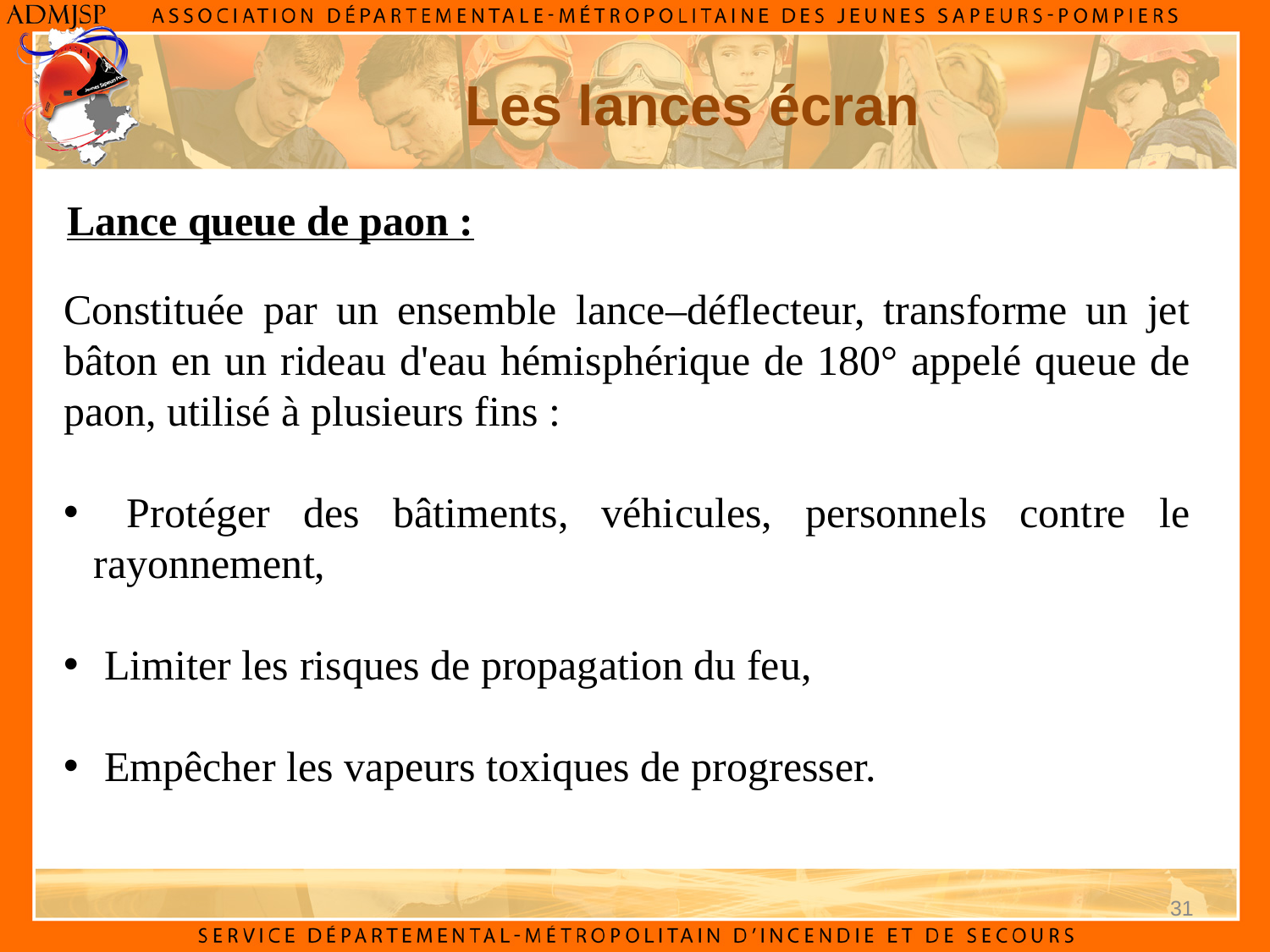

# Les lances écran
Lance queue de paon :
Constituée par un ensemble lance–déflecteur, transforme un jet bâton en un rideau d'eau hémisphérique de 180° appelé queue de paon, utilisé à plusieurs fins :

 Protéger des bâtiments, véhicules, personnels contre le rayonnement,

 Limiter les risques de propagation du feu,

 Empêcher les vapeurs toxiques de progresser.
31